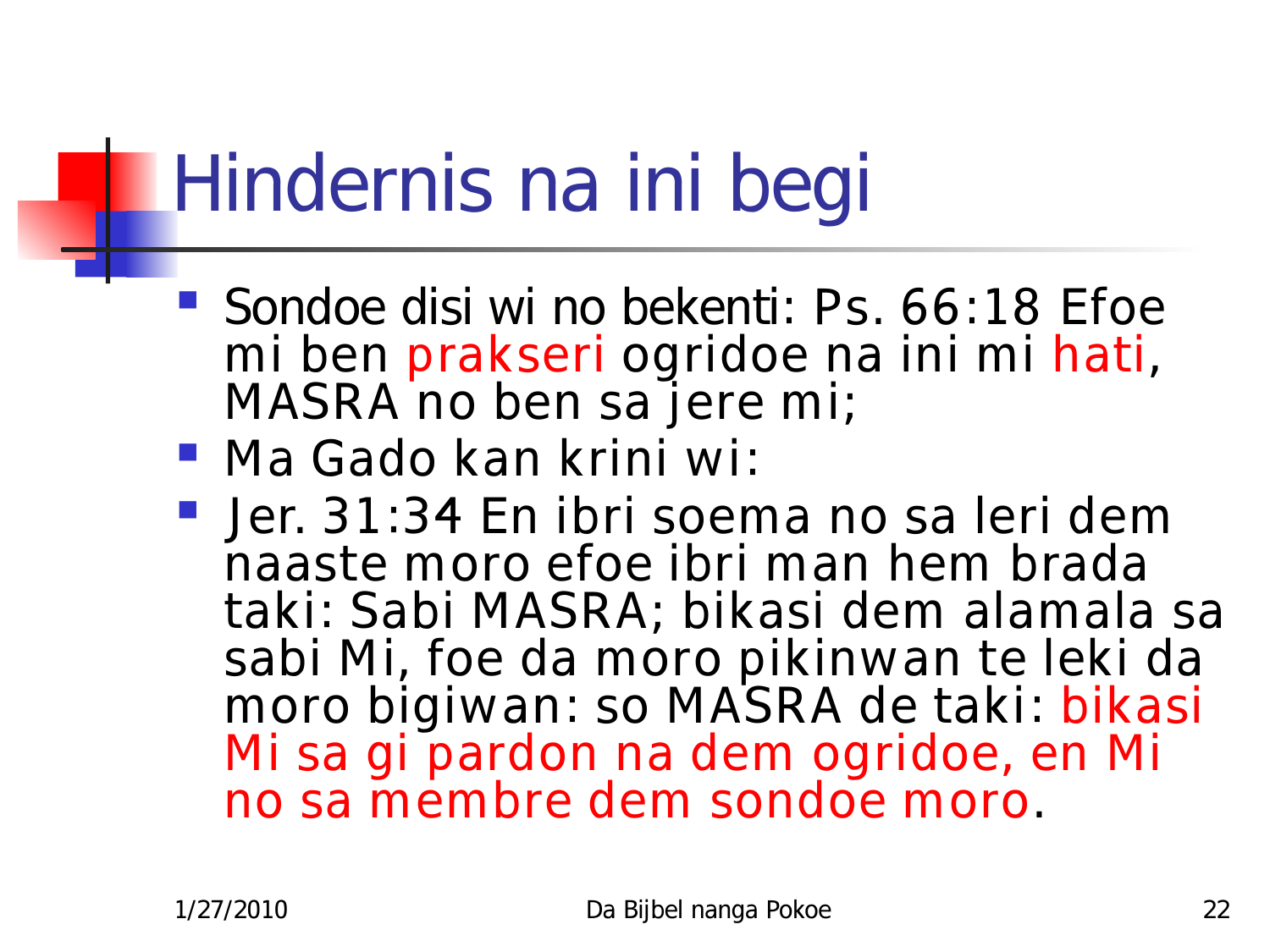

# Hindernis na ini begi
Sondoe disi wi no bekenti: Ps. 66:18 Efoe mi ben prakseri ogridoe na ini mi hati, MASRA no ben sa jere mi;
Ma Gado kan krini wi:
Jer. 31:34 En ibri soema no sa leri dem naaste moro efoe ibri man hem brada taki: Sabi MASRA; bikasi dem alamala sa sabi Mi, foe da moro pikinwan te leki da moro bigiwan: so MASRA de taki: bikasi Mi sa gi pardon na dem ogridoe, en Mi no sa membre dem sondoe moro.
1/27/2010
Da Bijbel nanga Pokoe
22